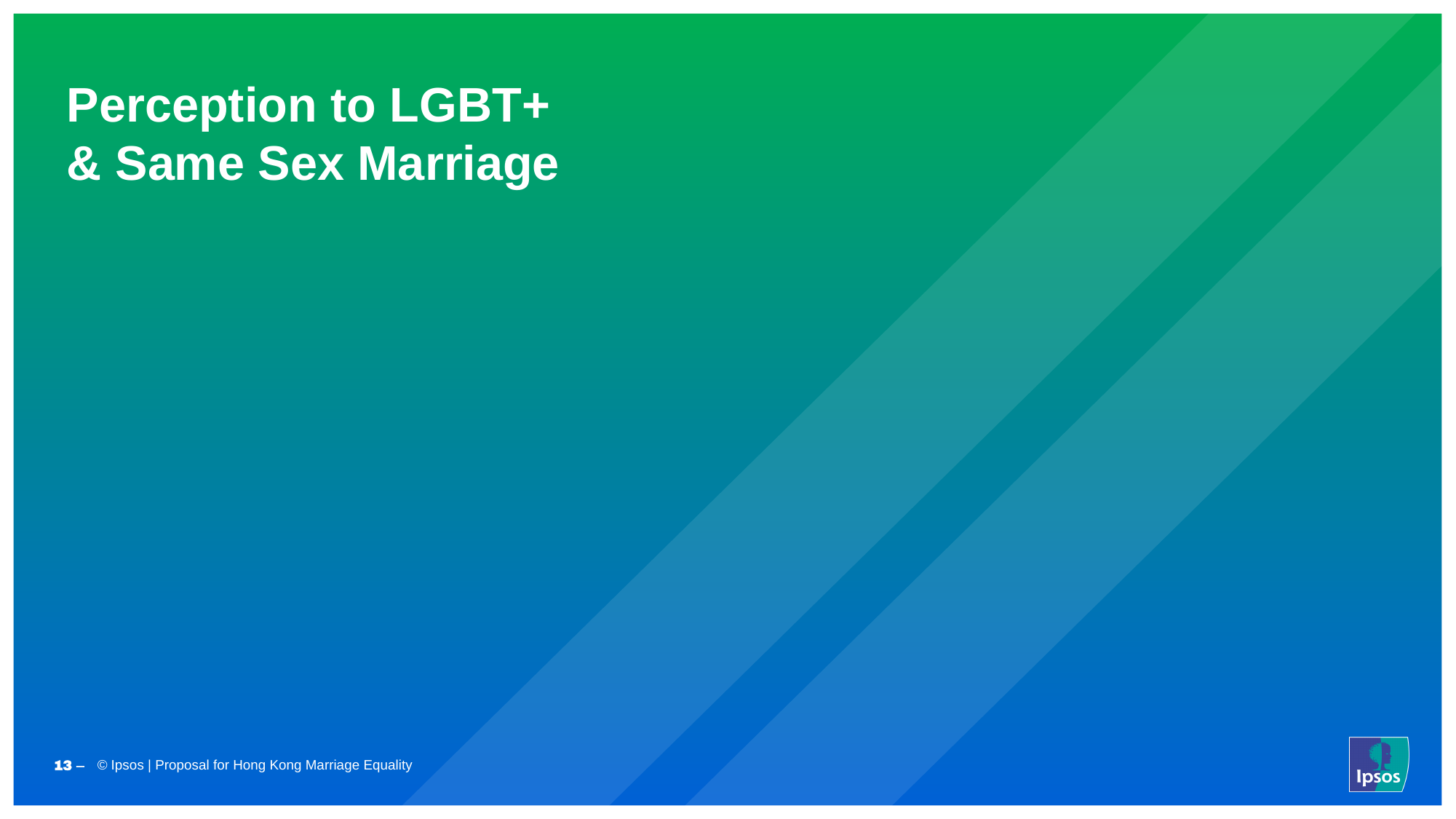

Perception to LGBT+
& Same Sex Marriage
13 ‒